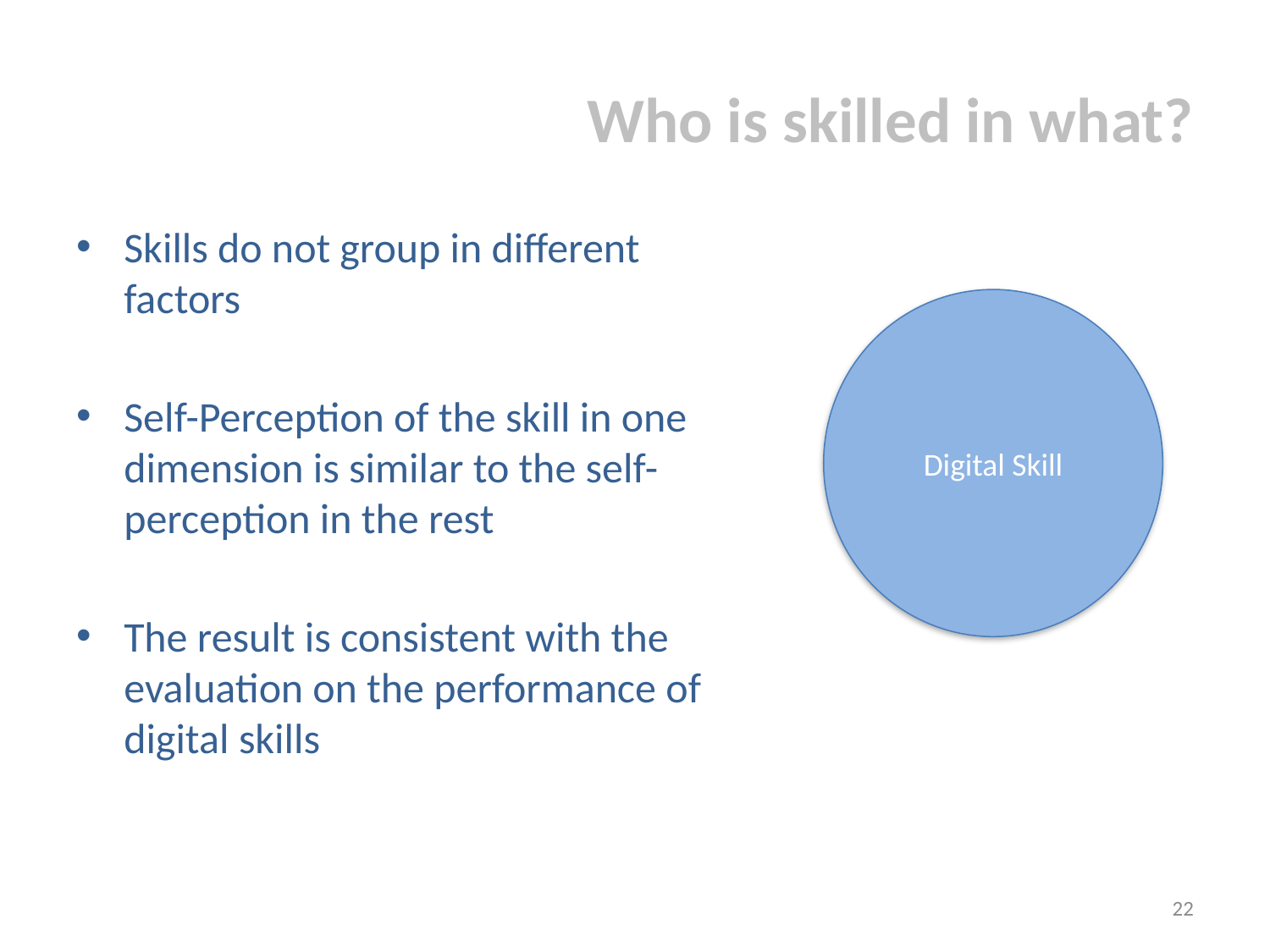

# Who is skilled in what?
Skills do not group in different factors

Self-Perception of the skill in one dimension is similar to the self-perception in the rest

The result is consistent with the evaluation on the performance of digital skills

Digital Skill
22